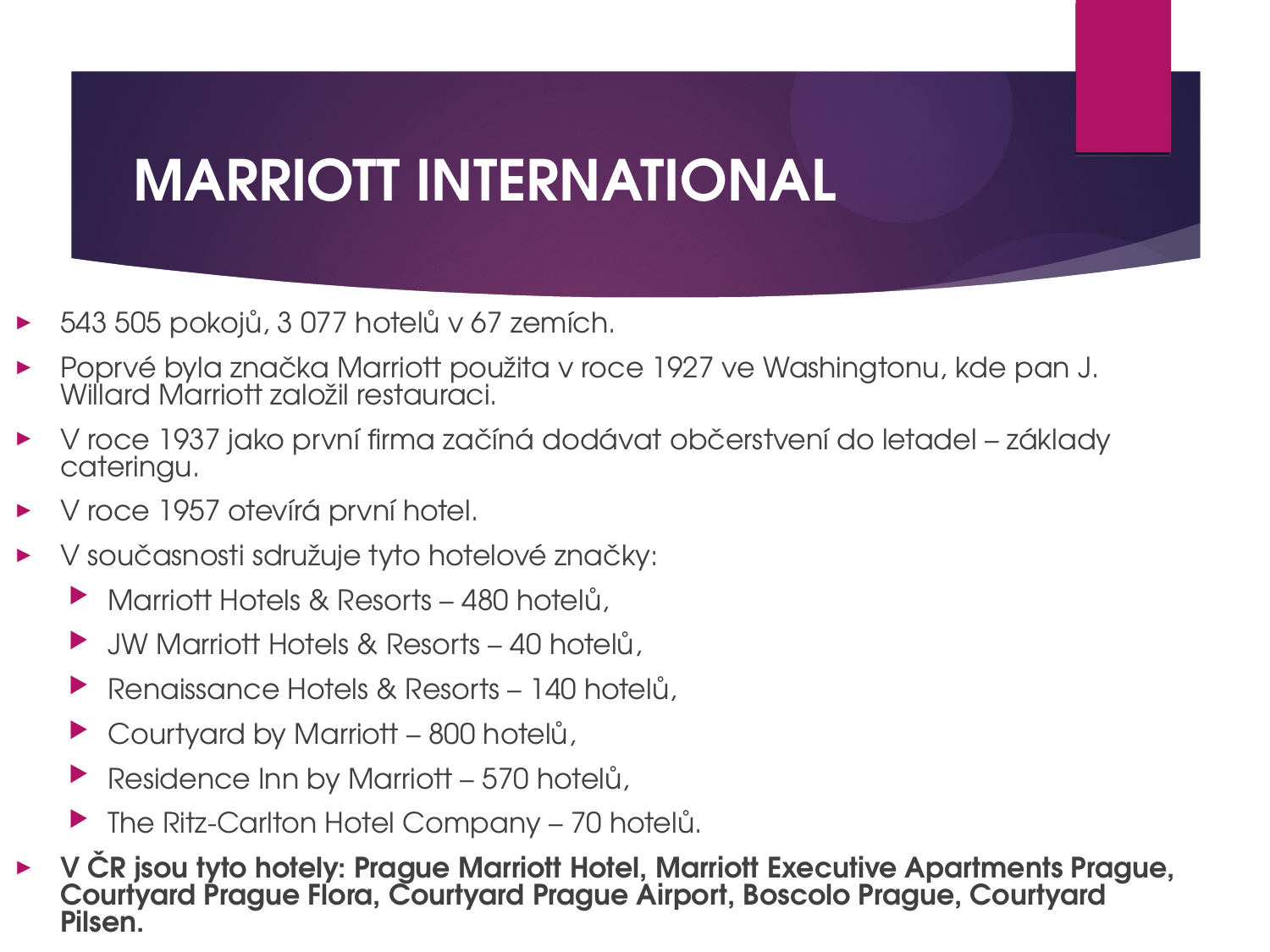

# MARRIOTT INTERNATIONAL
543 505 pokojů, 3 077 hotelů v 67 zemích.
Poprvé byla značka Marriott použita v roce 1927 ve Washingtonu, kde pan J. Willard Marriott založil restauraci.
V roce 1937 jako první firma začíná dodávat občerstvení do letadel – základy cateringu.
V roce 1957 otevírá první hotel.
V současnosti sdružuje tyto hotelové značky:
Marriott Hotels & Resorts – 480 hotelů,
JW Marriott Hotels & Resorts – 40 hotelů,
Renaissance Hotels & Resorts – 140 hotelů,
Courtyard by Marriott – 800 hotelů,
Residence Inn by Marriott – 570 hotelů,
The Ritz-Carlton Hotel Company – 70 hotelů.
V ČR jsou tyto hotely: Prague Marriott Hotel, Marriott Executive Apartments Prague, Courtyard Prague Flora, Courtyard Prague Airport, Boscolo Prague, Courtyard Pilsen.